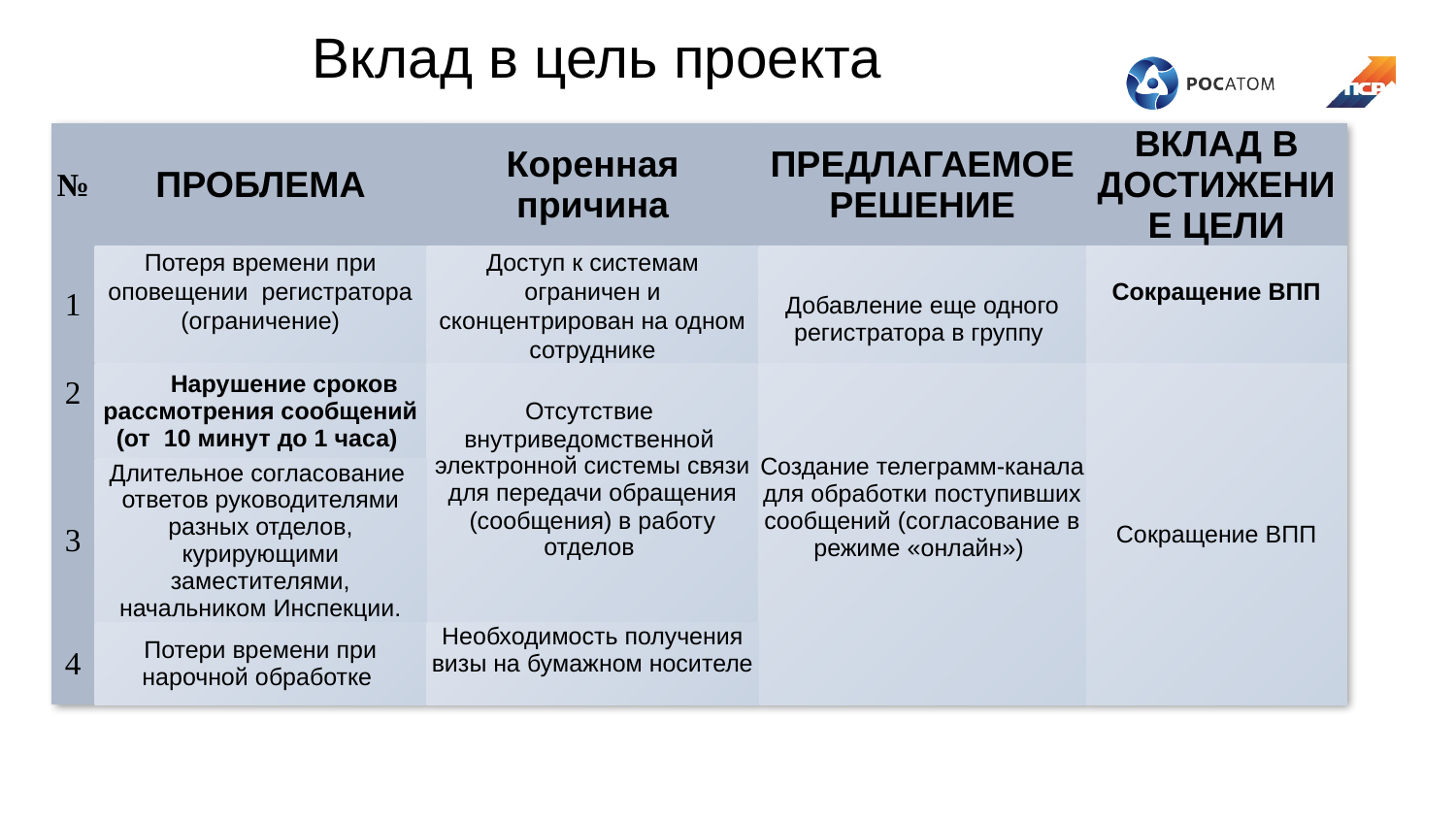

Вклад в цель проекта
| № | ПРОБЛЕМА | Коренная причина | ПРЕДЛАГАЕМОЕ РЕШЕНИЕ | ВКЛАД В ДОСТИЖЕНИЕ ЦЕЛИ |
| --- | --- | --- | --- | --- |
| 1 | Потеря времени при оповещении регистратора (ограничение) | Доступ к системам ограничен и сконцентрирован на одном сотруднике | Добавление еще одного регистратора в группу | Сокращение ВПП |
| 2 | Нарушение сроков рассмотрения сообщений (от 10 минут до 1 часа) | Отсутствие внутриведомственной электронной системы связи для передачи обращения (сообщения) в работу отделов | Создание телеграмм-канала для обработки поступивших сообщений (согласование в режиме «онлайн») | Сокращение ВПП |
| 3 | Длительное согласование ответов руководителями разных отделов, курирующими заместителями, начальником Инспекции. |  | Создание телеграмм-канала для обработки поступивших сообщений ( согласование в режиме «онлайн» ) | Сокращение ВПП |
| 4 | Потери времени при нарочной обработке | Необходимость получения визы на бумажном носителе |  |  |